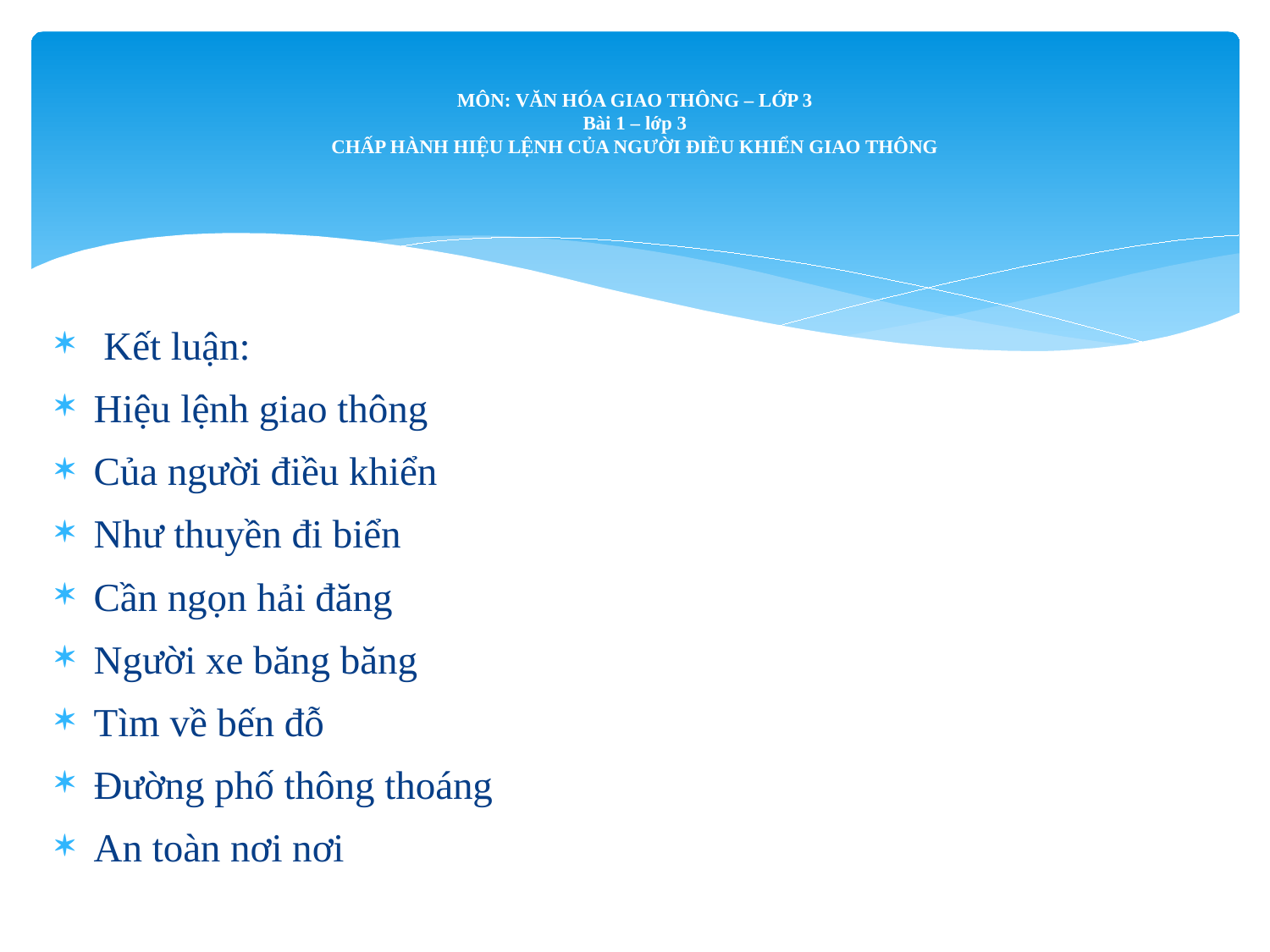

# MÔN: VĂN HÓA GIAO THÔNG – LỚP 3 Bài 1 – lớp 3 CHẤP HÀNH HIỆU LỆNH CỦA NGƯỜI ĐIỀU KHIỂN GIAO THÔNG
 Kết luận:
Hiệu lệnh giao thông
Của người điều khiển
Như thuyền đi biển
Cần ngọn hải đăng
Người xe băng băng
Tìm về bến đỗ
Đường phố thông thoáng
An toàn nơi nơi